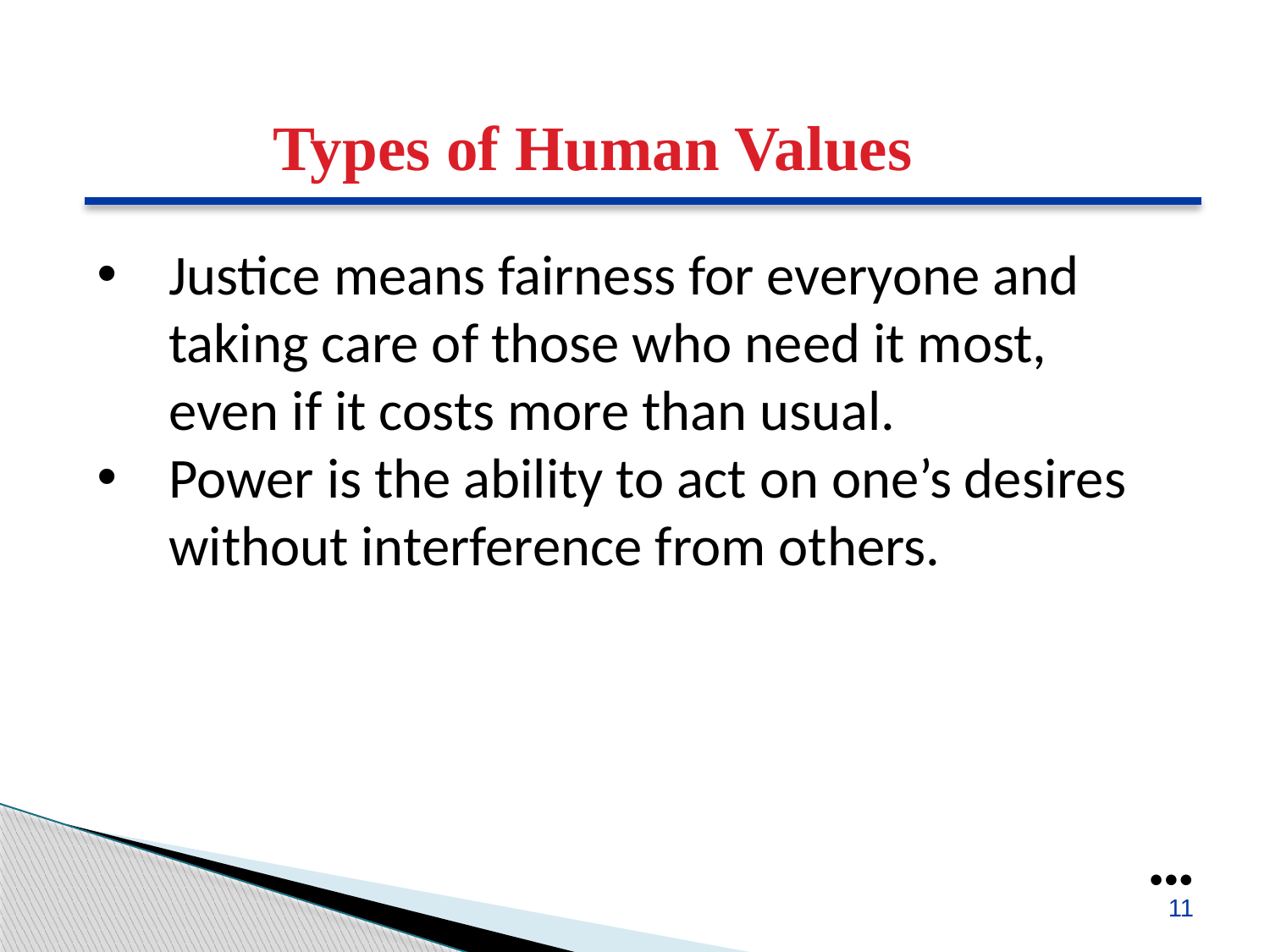

Types of Human Values
Justice means fairness for everyone and taking care of those who need it most, even if it costs more than usual.
Power is the ability to act on one’s desires without interference from others.
●●●
11